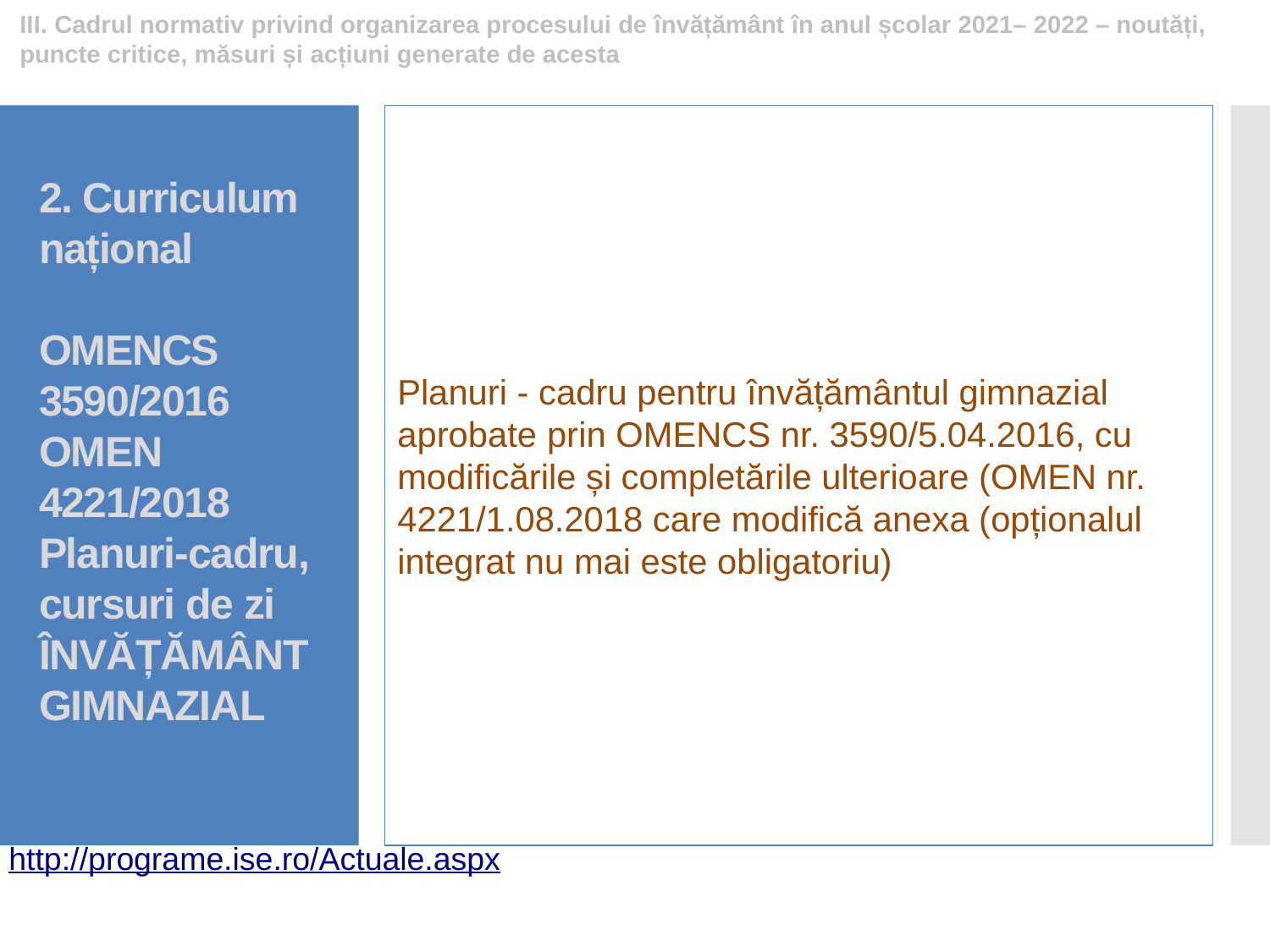

III. Cadrul normativ privind organizarea procesului de învățământ în anul școlar 2021– 2022 – noutăți, puncte critice, măsuri și acțiuni generate de acesta

Planuri - cadru pentru învățământul gimnazial aprobate prin OMENCS nr. 3590/5.04.2016, cu modificările și completările ulterioare (OMEN nr. 4221/1.08.2018 care modifică anexa (opționalul integrat nu mai este obligatoriu)

# 2. Curriculum național OMENCS 3590/2016 OMEN 4221/2018 Planuri-cadru, cursuri de zi ÎNVĂȚĂMÂNT GIMNAZIAL

http://programe.ise.ro/Actuale.aspx